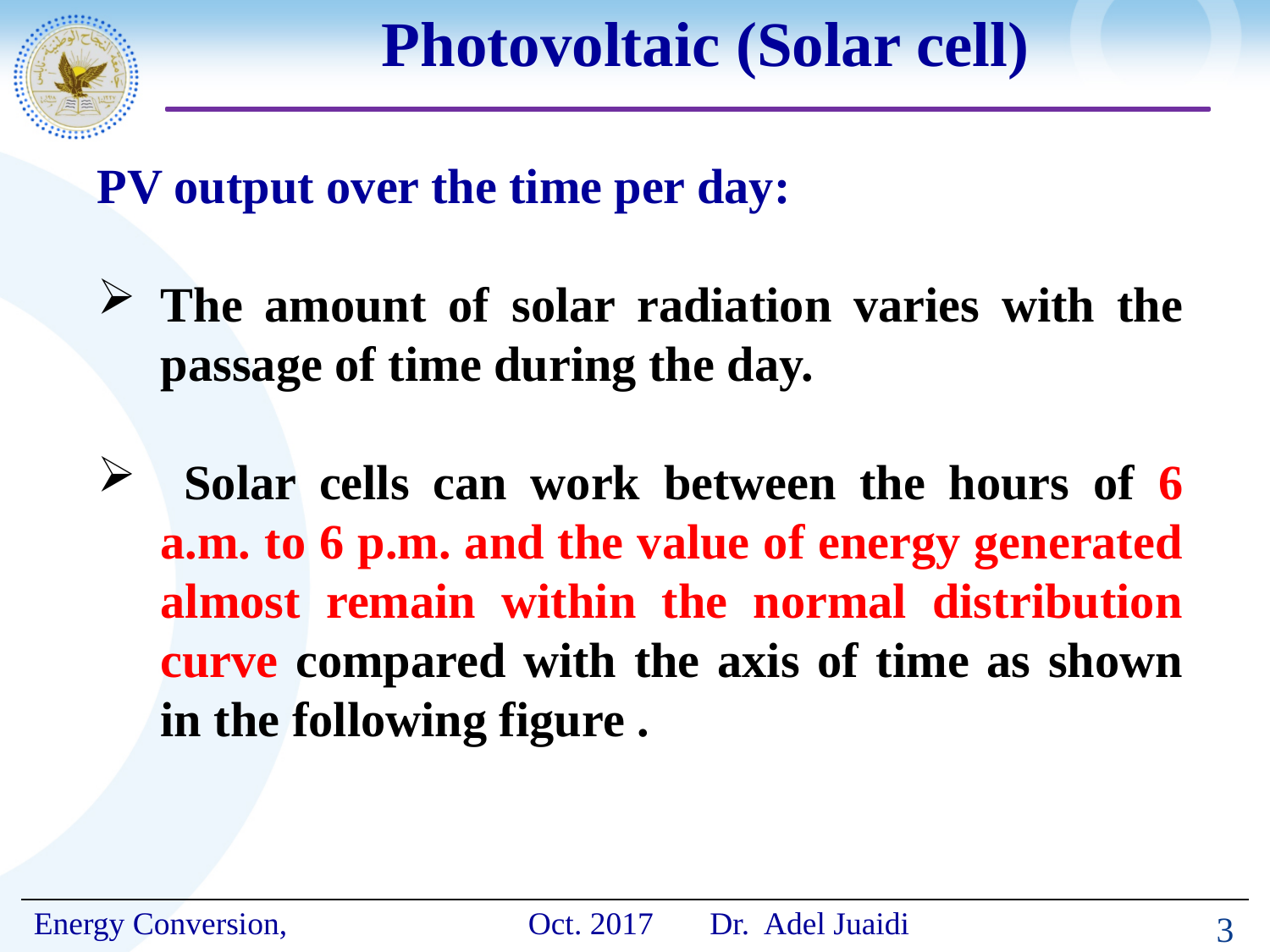

# Photovoltaic (Solar cell)
PV output over the time per day:

The amount of solar radiation varies with the passage of time during the day.

 Solar cells can work between the hours of 6 a.m. to 6 p.m. and the value of energy generated almost remain within the normal distribution curve compared with the axis of time as shown in the following figure .

3